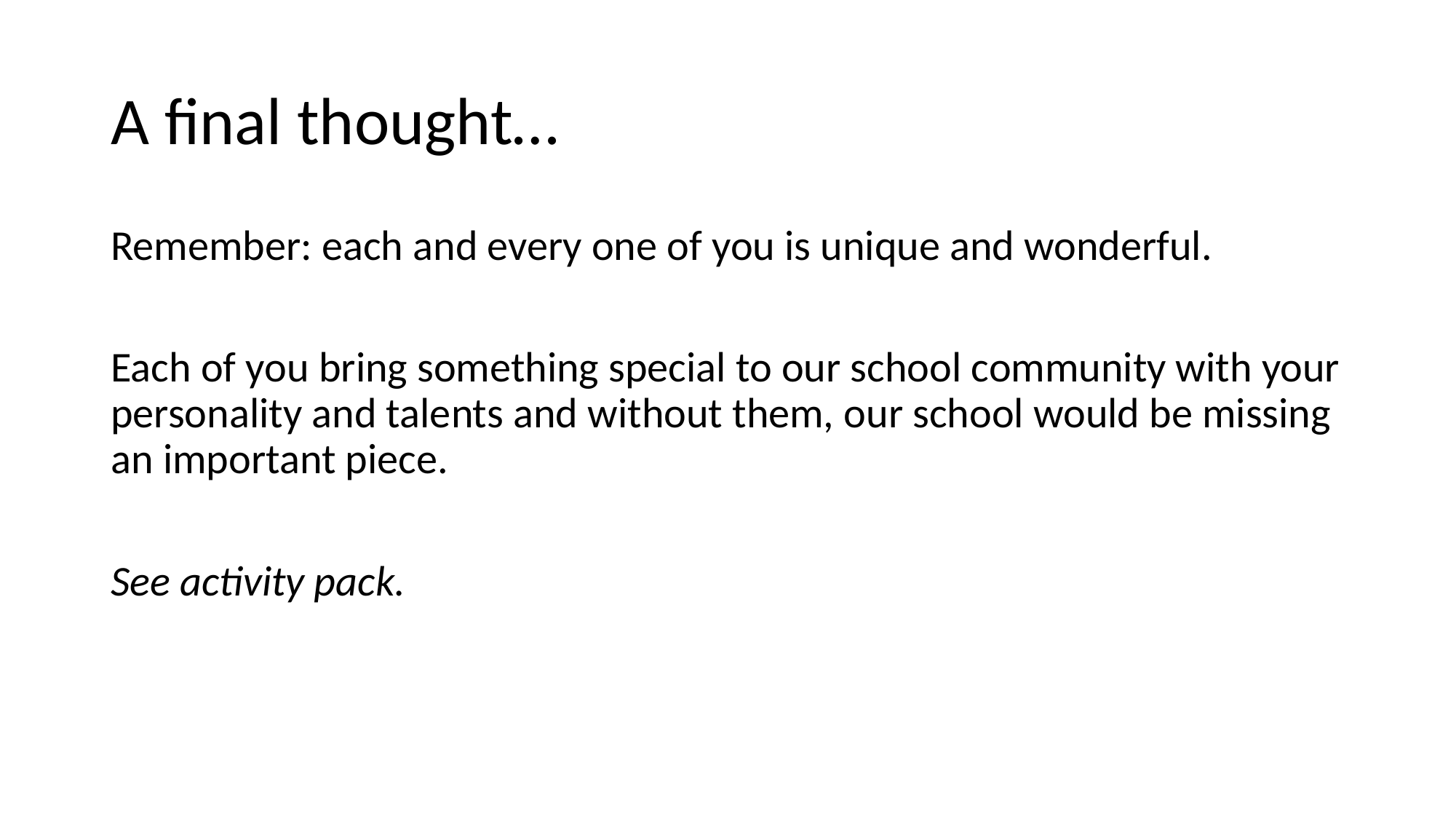

# A final thought…
Remember: each and every one of you is unique and wonderful.

Each of you bring something special to our school community with your personality and talents and without them, our school would be missing an important piece.

See activity pack.